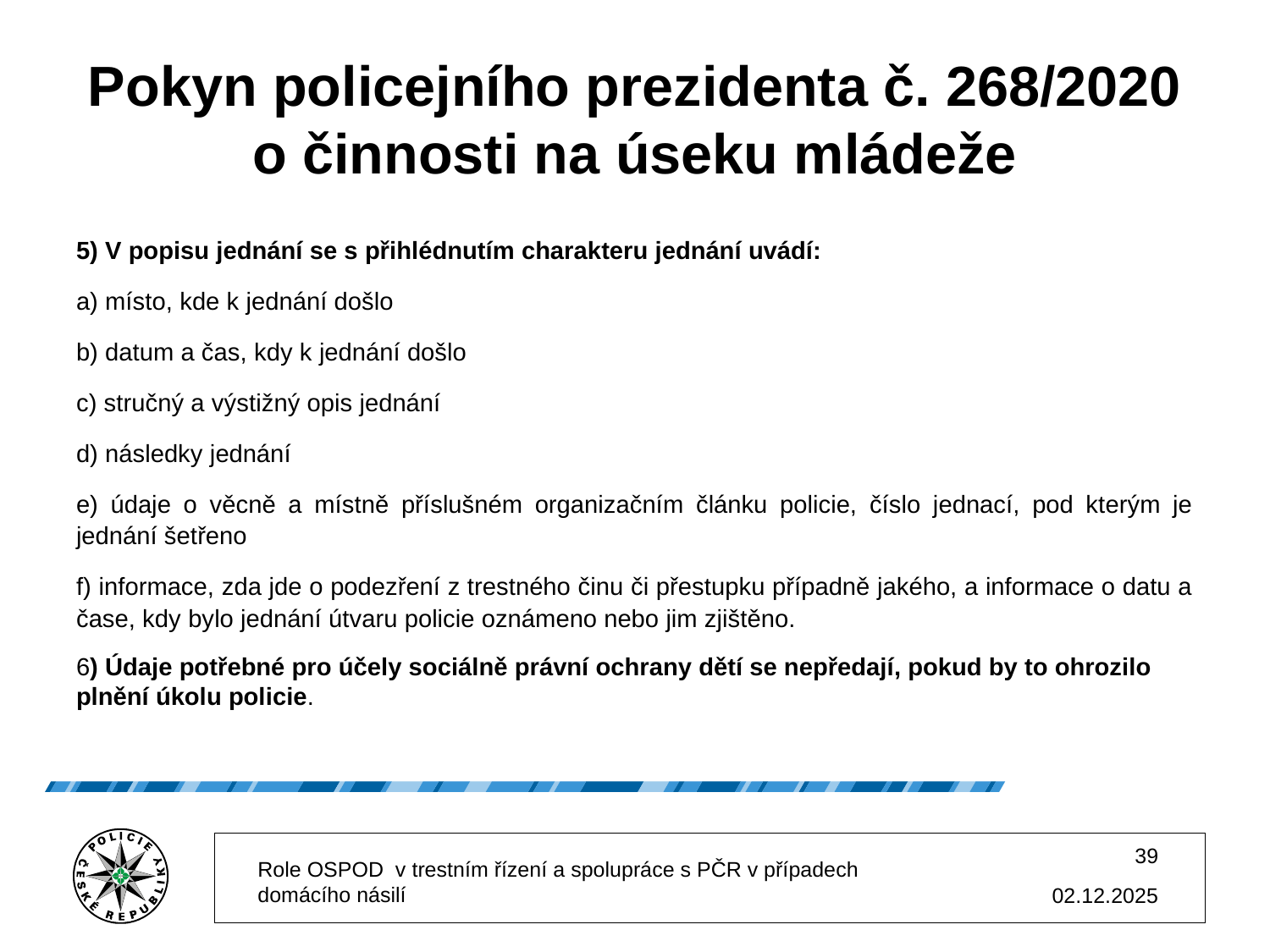

# Pokyn policejního prezidenta č. 268/2020 o činnosti na úseku mládeže
5) V popisu jednání se s přihlédnutím charakteru jednání uvádí:
a) místo, kde k jednání došlo
b) datum a čas, kdy k jednání došlo
c) stručný a výstižný opis jednání
d) následky jednání
e) údaje o věcně a místně příslušném organizačním článku policie, číslo jednací, pod kterým je jednání šetřeno
f) informace, zda jde o podezření z trestného činu či přestupku případně jakého, a informace o datu a čase, kdy bylo jednání útvaru policie oznámeno nebo jim zjištěno.
6) Údaje potřebné pro účely sociálně právní ochrany dětí se nepředají, pokud by to ohrozilo plnění úkolu policie.

39
Role OSPOD  v trestním řízení a spolupráce s PČR v případech domácího násilí
02.12.2025